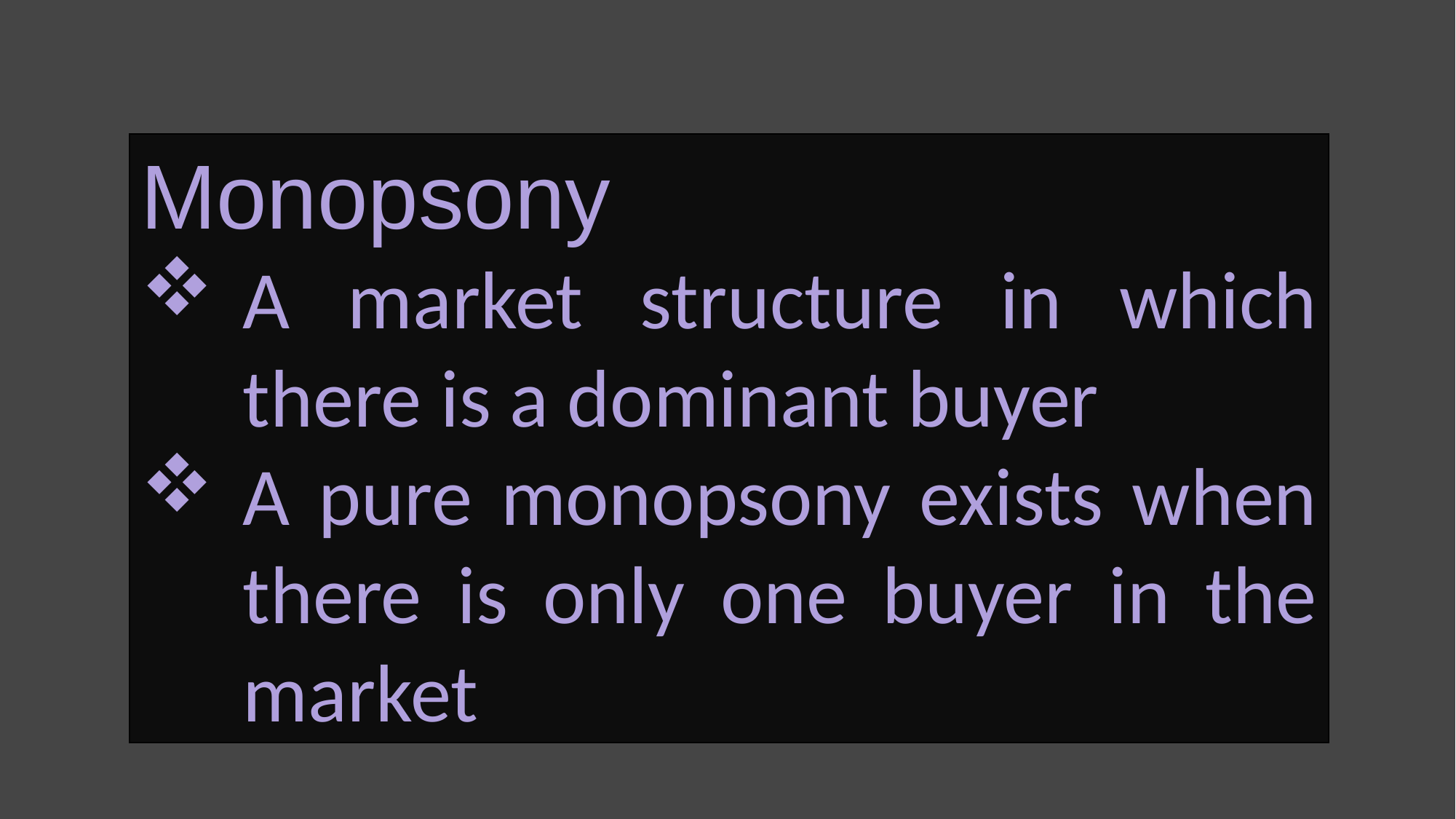

Monopsony
A market structure in which there is a dominant buyer
A pure monopsony exists when there is only one buyer in the market